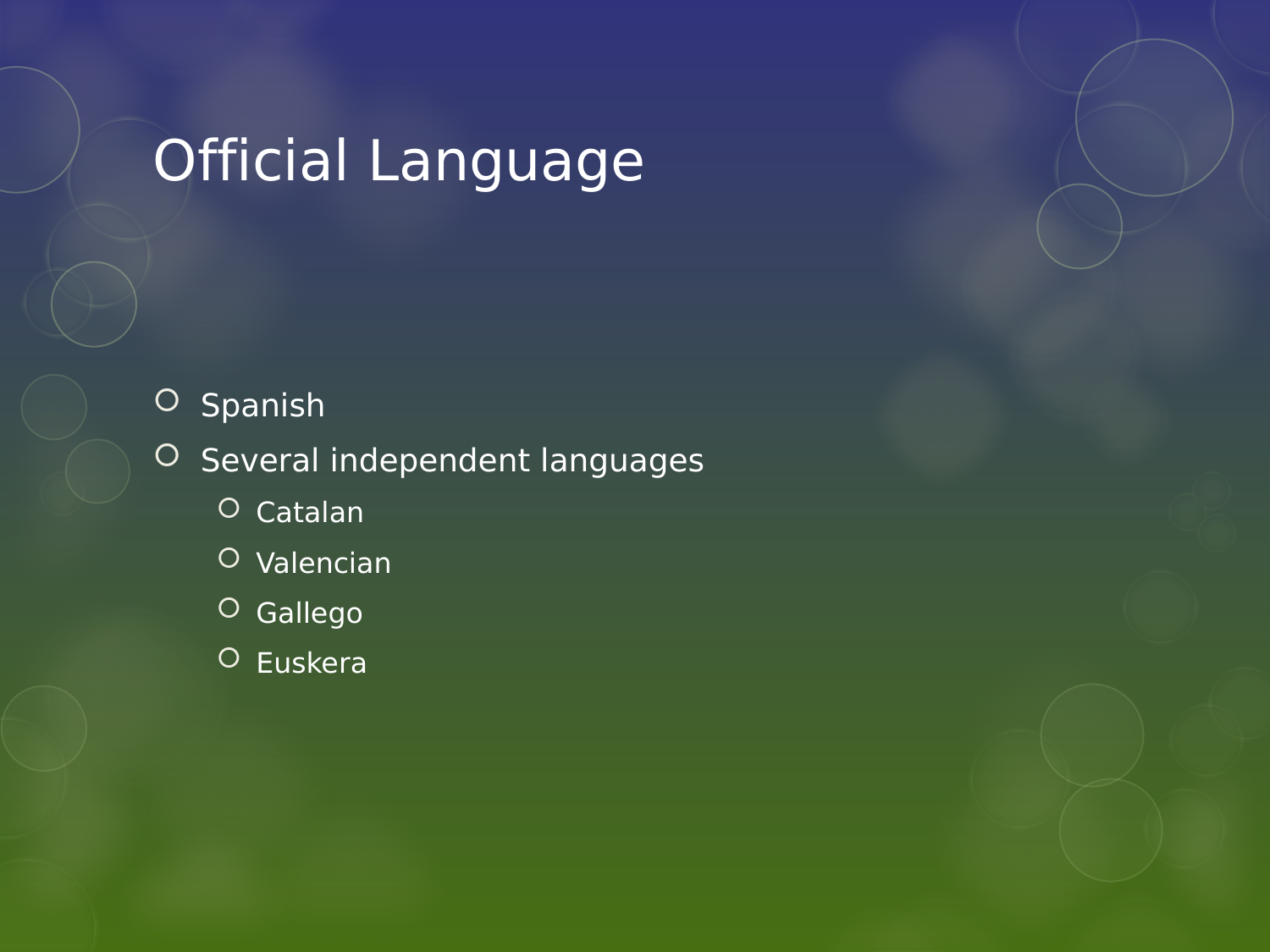

# Official Language
Spanish
Several independent languages
Catalan
Valencian
Gallego
Euskera